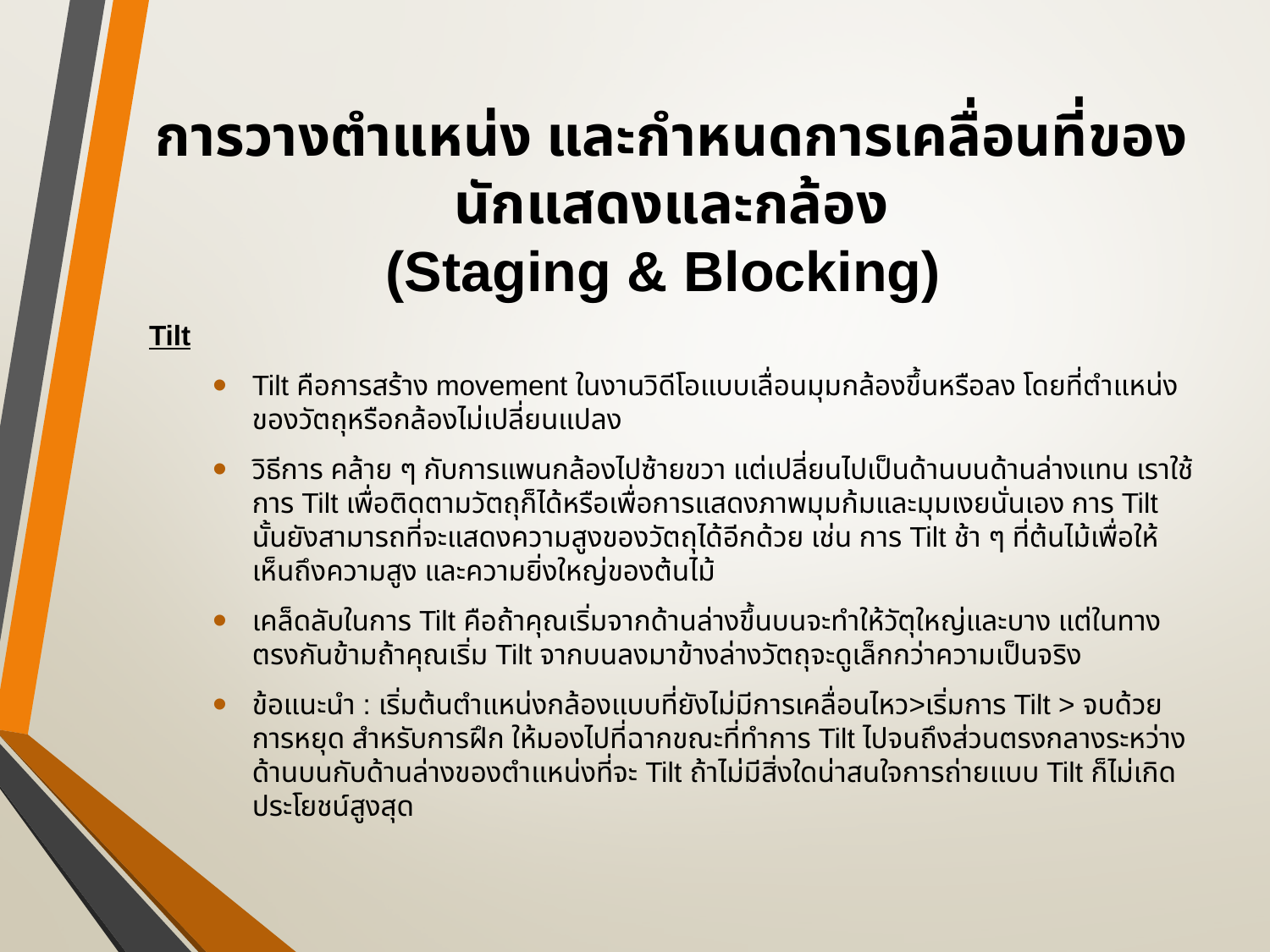

# การวางตำแหน่ง และกำหนดการเคลื่อนที่ของนักแสดงและกล้อง (Staging & Blocking)
Tilt
Tilt คือการสร้าง movement ในงานวิดีโอแบบเลื่อนมุมกล้องขึ้นหรือลง โดยที่ตำแหน่งของวัตถุหรือกล้องไม่เปลี่ยนแปลง
วิธีการ คล้าย ๆ กับการแพนกล้องไปซ้ายขวา แต่เปลี่ยนไปเป็นด้านบนด้านล่างแทน เราใช้การ Tilt เพื่อติดตามวัตถุก็ได้หรือเพื่อการแสดงภาพมุมก้มและมุมเงยนั่นเอง การ Tilt นั้นยังสามารถที่จะแสดงความสูงของวัตถุได้อีกด้วย เช่น การ Tilt ช้า ๆ ที่ต้นไม้เพื่อให้เห็นถึงความสูง และความยิ่งใหญ่ของต้นไม้
เคล็ดลับในการ Tilt คือถ้าคุณเริ่มจากด้านล่างขึ้นบนจะทำให้วัตุใหญ่และบาง แต่ในทางตรงกันข้ามถ้าคุณเริ่ม Tilt จากบนลงมาข้างล่างวัตถุจะดูเล็กกว่าความเป็นจริง
ข้อแนะนำ : เริ่มต้นตำแหน่งกล้องแบบที่ยังไม่มีการเคลื่อนไหว>เริ่มการ Tilt > จบด้วยการหยุด สำหรับการฝึก ให้มองไปที่ฉากขณะที่ทำการ Tilt ไปจนถึงส่วนตรงกลางระหว่างด้านบนกับด้านล่างของตำแหน่งที่จะ Tilt ถ้าไม่มีสิ่งใดน่าสนใจการถ่ายแบบ Tilt ก็ไม่เกิดประโยชน์สูงสุด